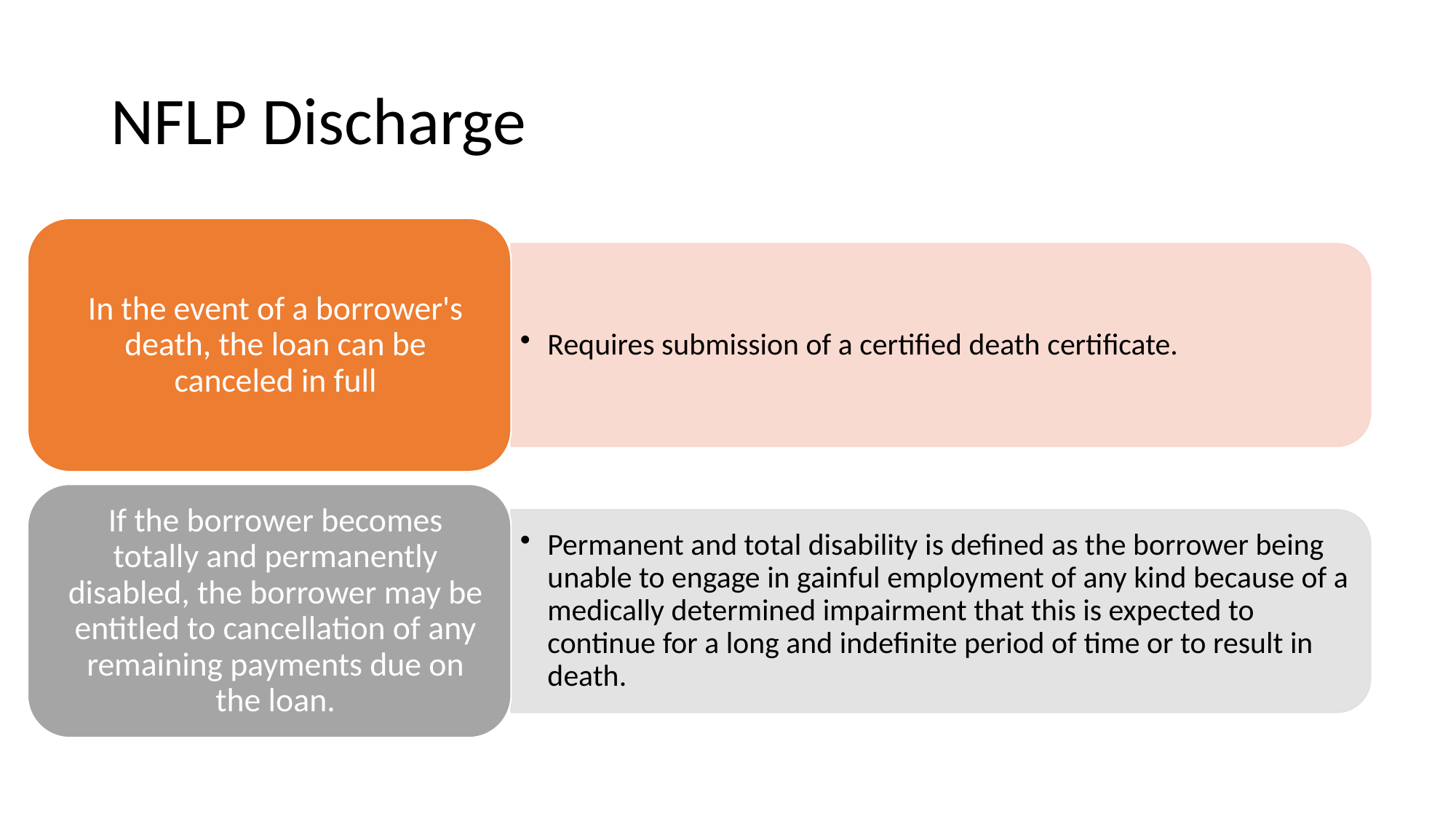

# NFLP Discharge
Requires submission of a certified death certificate.
In the event of a borrower's death, the loan can be canceled in full
Permanent and total disability is defined as the borrower being unable to engage in gainful employment of any kind because of a medically determined impairment that this is expected to continue for a long and indefinite period of time or to result in death.
If the borrower becomes totally and permanently disabled, the borrower may be entitled to cancellation of any remaining payments due on the loan.